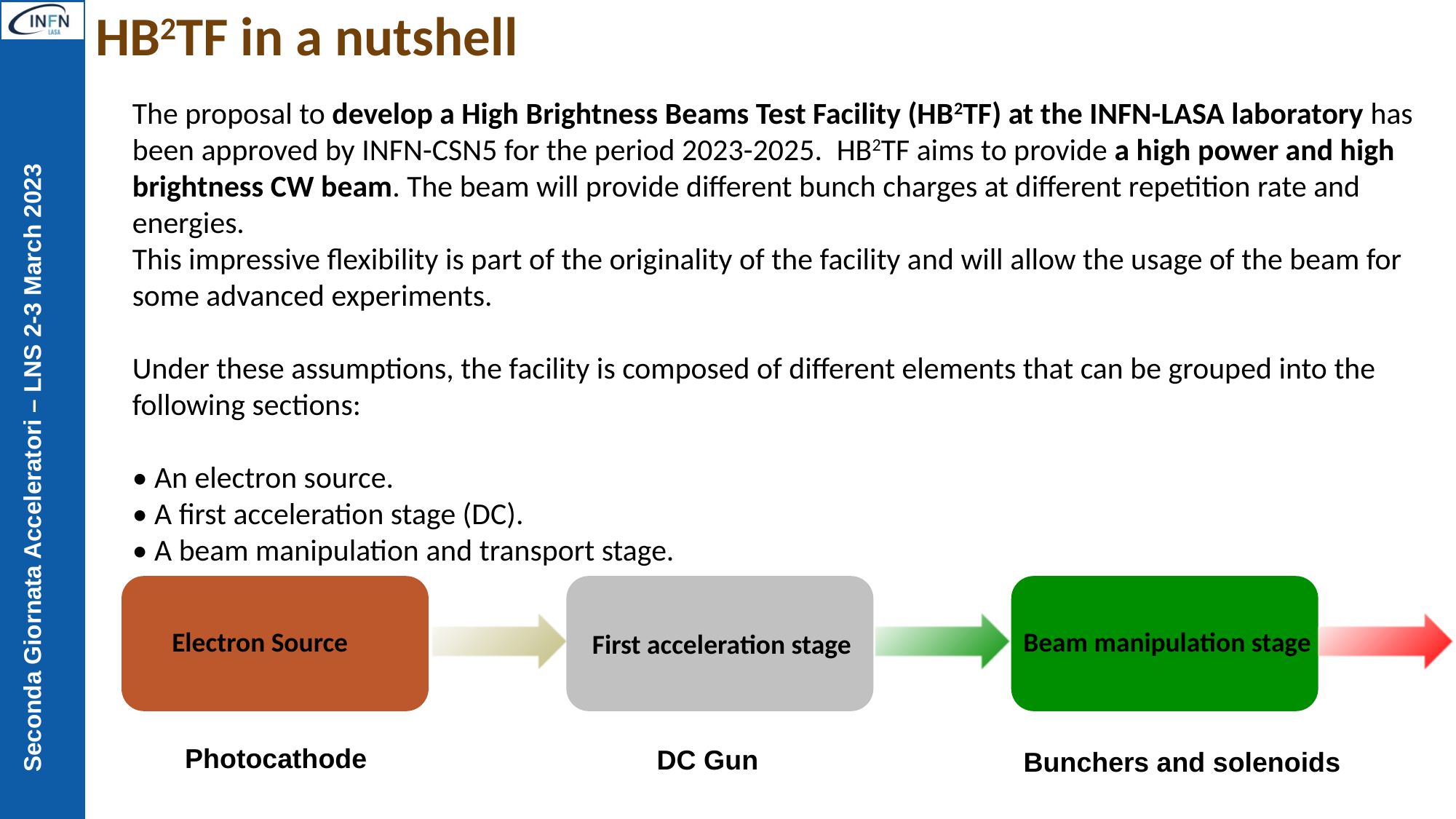

# HB2TF in a nutshell
The proposal to develop a High Brightness Beams Test Facility (HB2TF) at the INFN-LASA laboratory has been approved by INFN-CSN5 for the period 2023-2025.  HB2TF aims to provide a high power and high brightness CW beam. The beam will provide different bunch charges at different repetition rate and energies.
This impressive flexibility is part of the originality of the facility and will allow the usage of the beam for some advanced experiments.

Under these assumptions, the facility is composed of different elements that can be grouped into the following sections:

• An electron source.
• A first acceleration stage (DC).
• A beam manipulation and transport stage.

Electron Source
Beam manipulation stage
First acceleration stage
Photocathode
DC Gun
Bunchers and solenoids